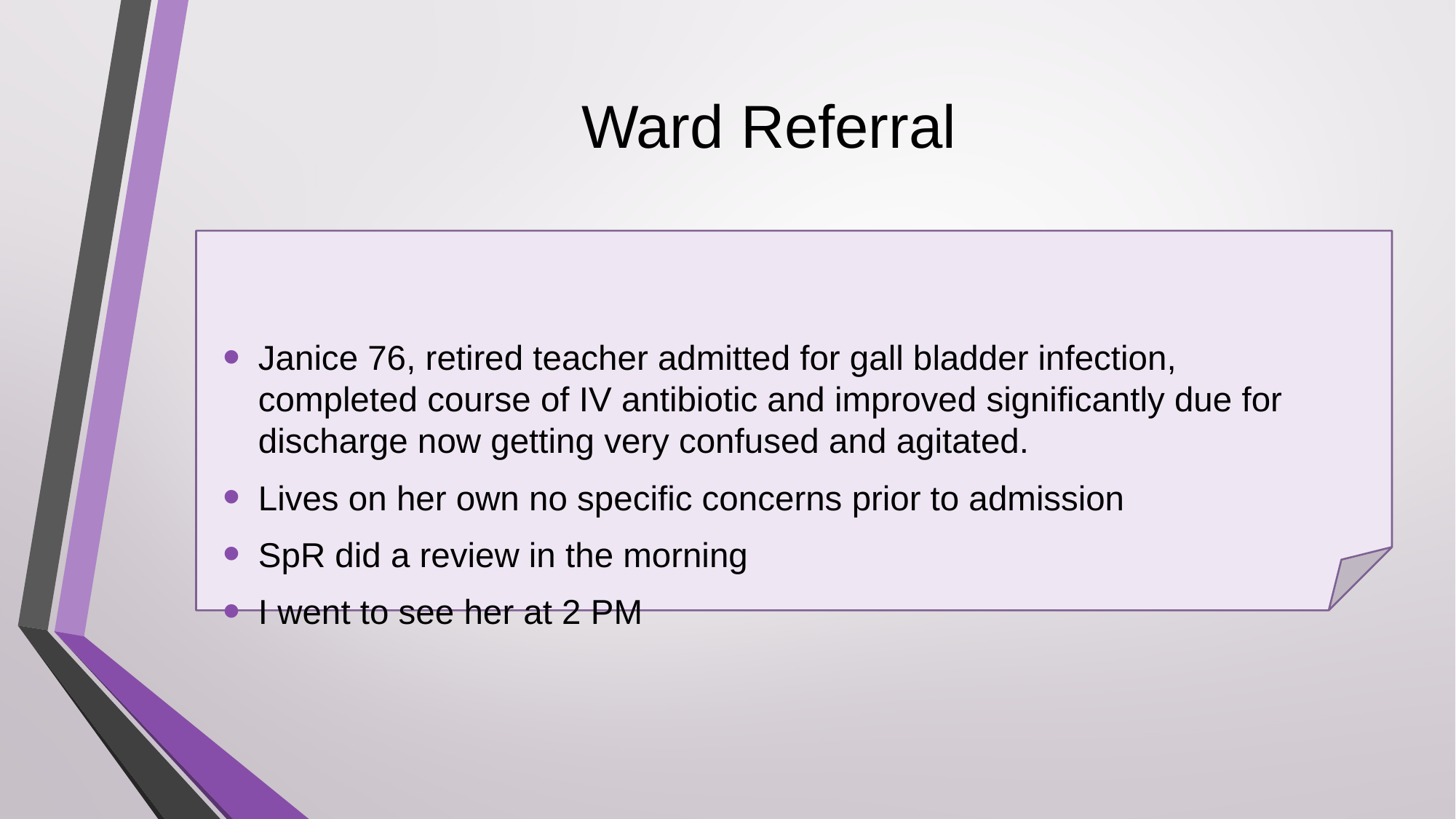

# Ward Referral

Janice 76, retired teacher admitted for gall bladder infection, completed course of IV antibiotic and improved significantly due for discharge now getting very confused and agitated.
Lives on her own no specific concerns prior to admission
SpR did a review in the morning
I went to see her at 2 PM